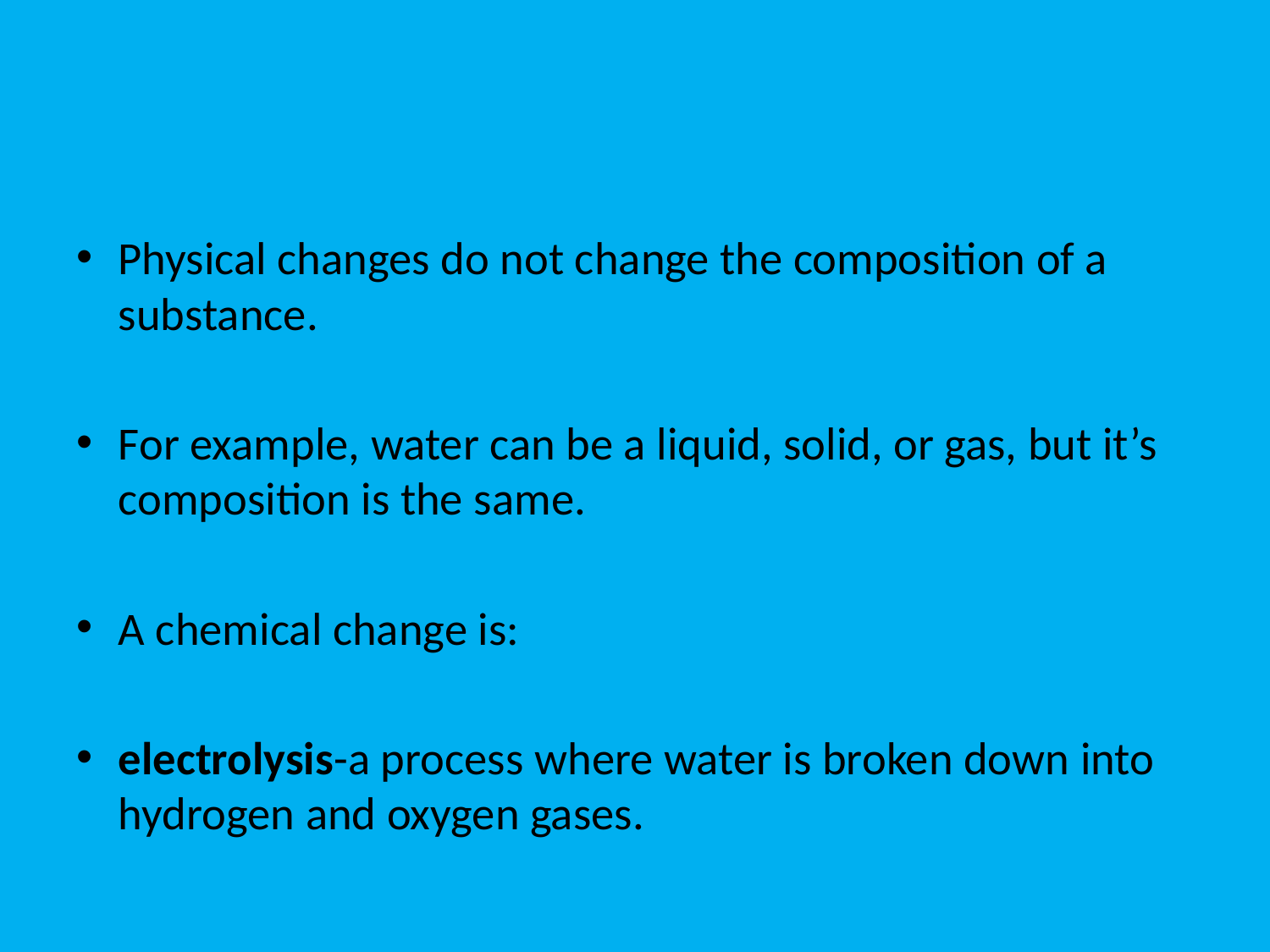

#
Physical changes do not change the composition of a substance.

For example, water can be a liquid, solid, or gas, but it’s composition is the same.

A chemical change is:

electrolysis-a process where water is broken down into hydrogen and oxygen gases.